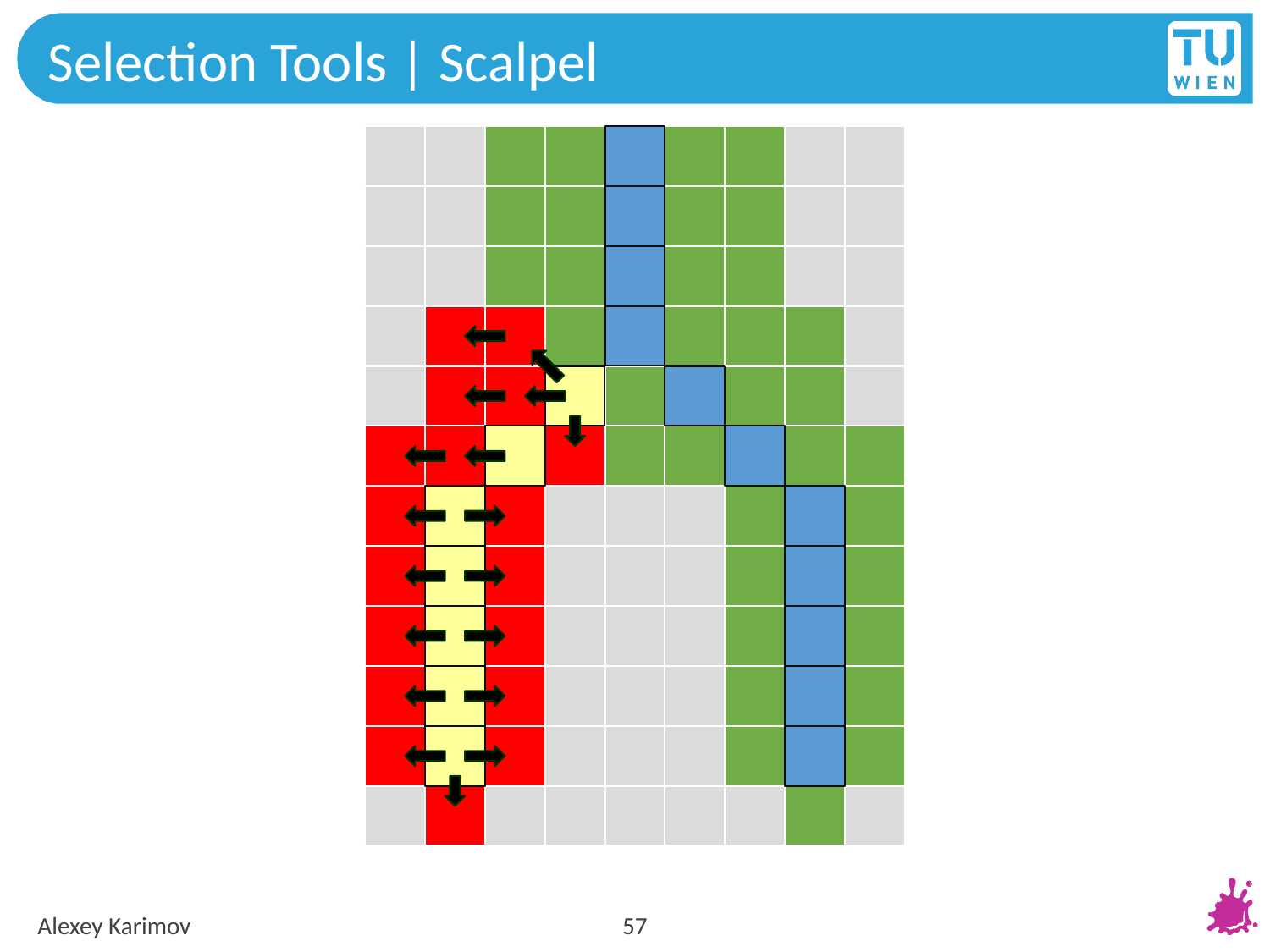

# Selection Tools | Scalpel

57
Alexey Karimov